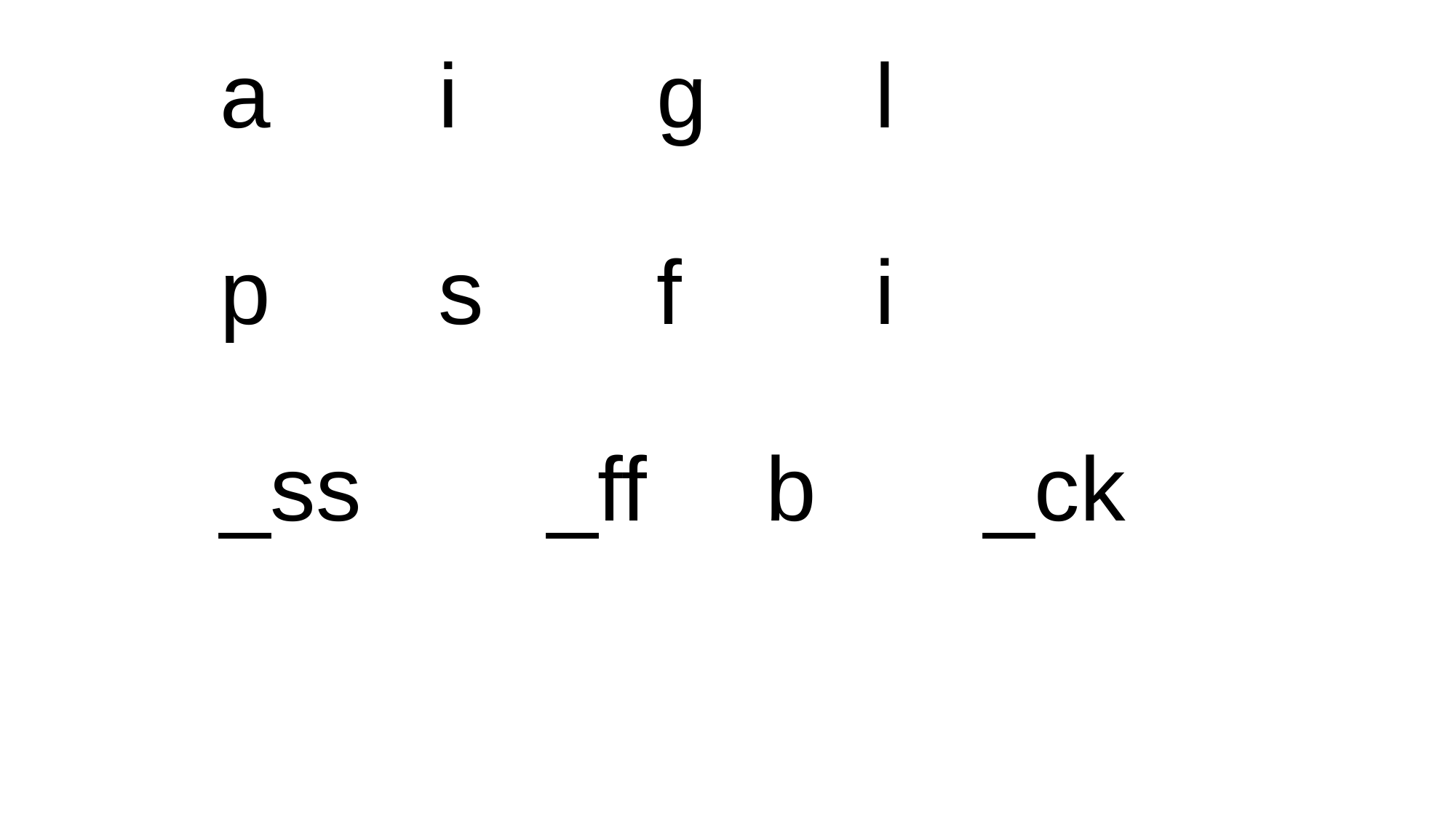

# a		i		g		l p		s		f		i _ss		_ff		b		_ck